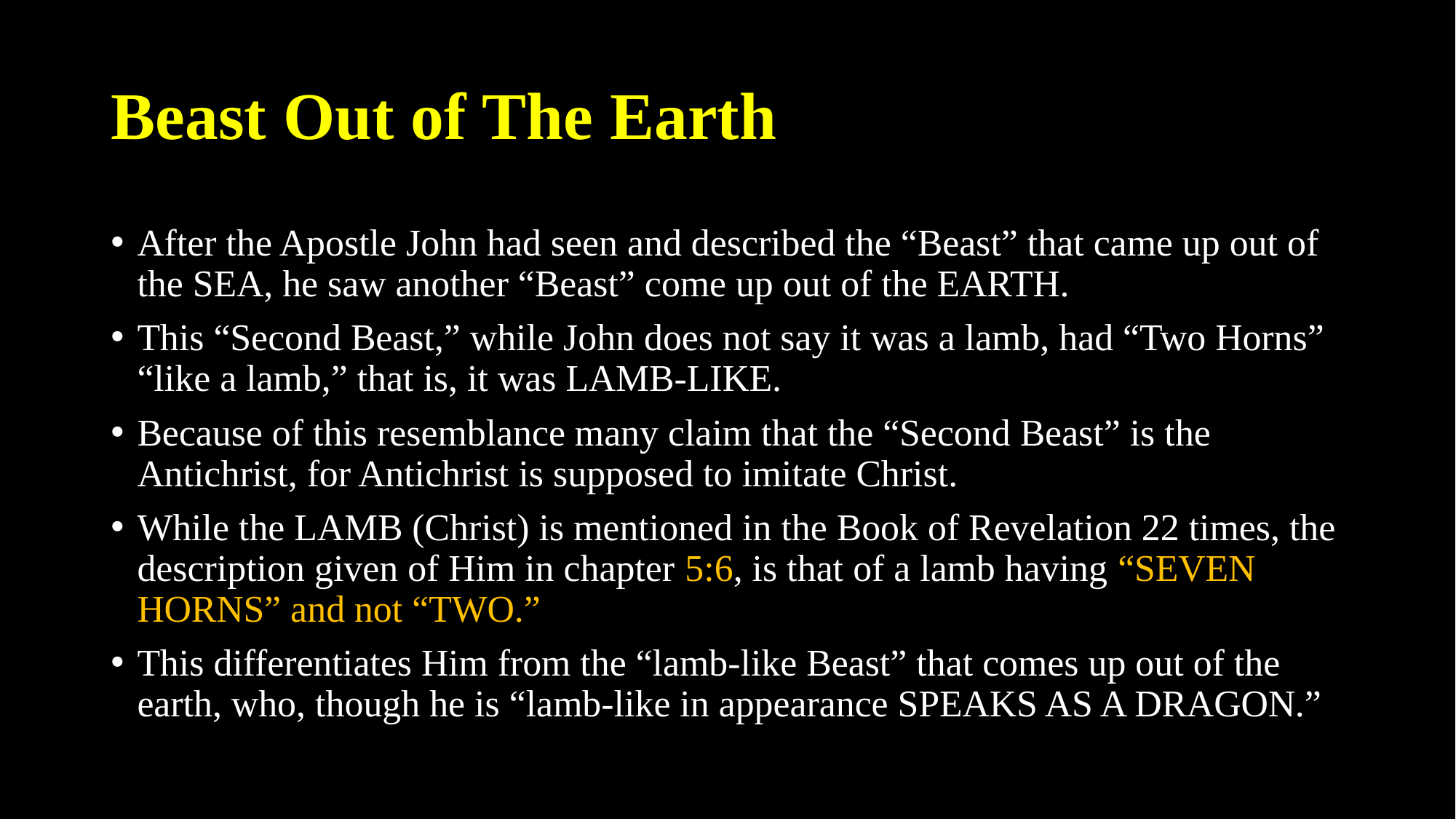

# Beast Out of The Earth
After the Apostle John had seen and described the “Beast” that came up out of the SEA, he saw another “Beast” come up out of the EARTH.
This “Second Beast,” while John does not say it was a lamb, had “Two Horns” “like a lamb,” that is, it was LAMB-LIKE.
Because of this resemblance many claim that the “Second Beast” is the Antichrist, for Antichrist is supposed to imitate Christ.
While the LAMB (Christ) is mentioned in the Book of Revelation 22 times, the description given of Him in chapter 5:6, is that of a lamb having “SEVEN HORNS” and not “TWO.”
This differentiates Him from the “lamb-like Beast” that comes up out of the earth, who, though he is “lamb-like in appearance SPEAKS AS A DRAGON.”